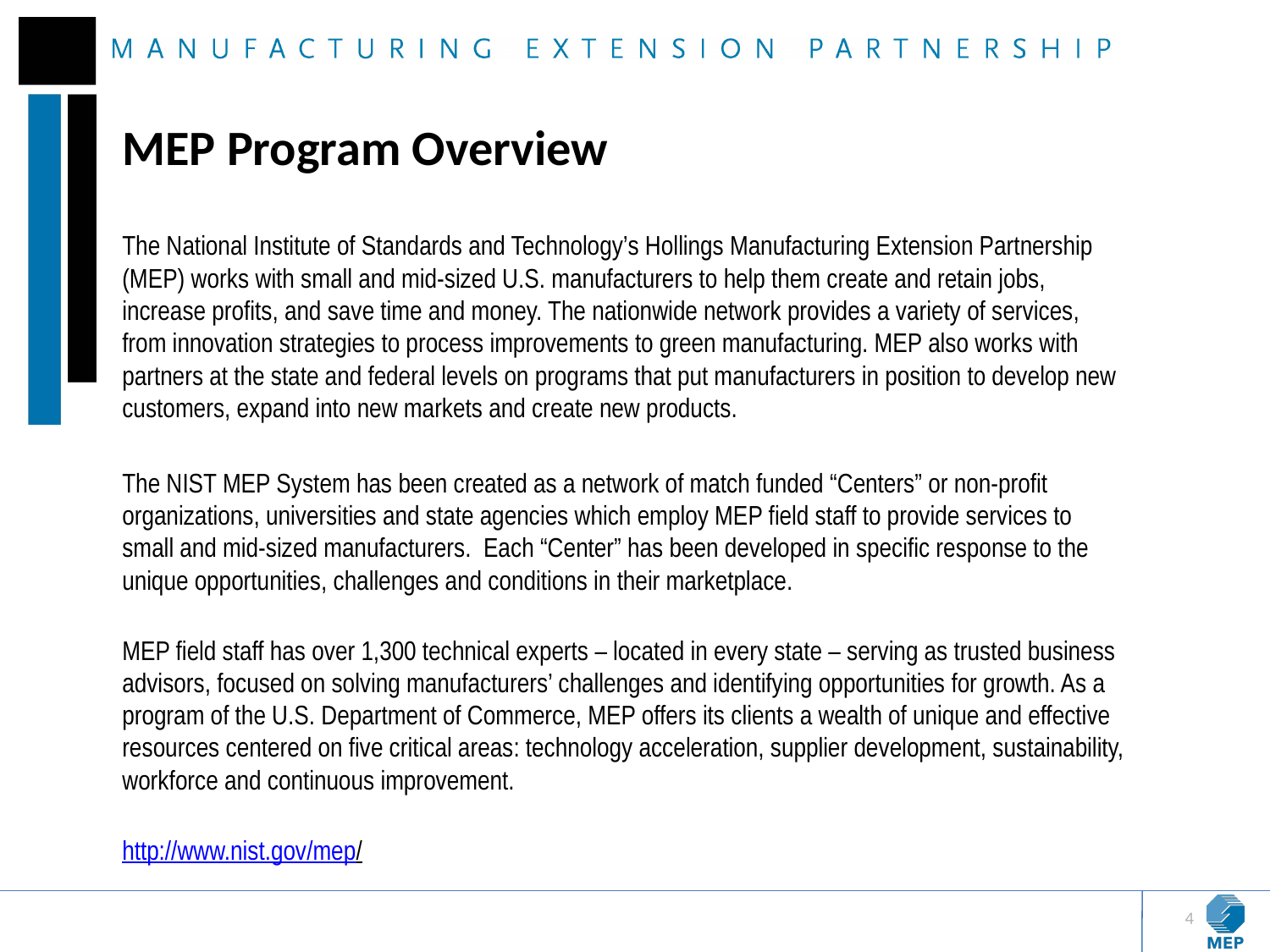

# MEP Program Overview
The National Institute of Standards and Technology’s Hollings Manufacturing Extension Partnership (MEP) works with small and mid-sized U.S. manufacturers to help them create and retain jobs, increase profits, and save time and money. The nationwide network provides a variety of services, from innovation strategies to process improvements to green manufacturing. MEP also works with partners at the state and federal levels on programs that put manufacturers in position to develop new customers, expand into new markets and create new products.

The NIST MEP System has been created as a network of match funded “Centers” or non-profit organizations, universities and state agencies which employ MEP field staff to provide services to small and mid-sized manufacturers.  Each “Center” has been developed in specific response to the unique opportunities, challenges and conditions in their marketplace.
MEP field staff has over 1,300 technical experts – located in every state – serving as trusted business advisors, focused on solving manufacturers’ challenges and identifying opportunities for growth. As a program of the U.S. Department of Commerce, MEP offers its clients a wealth of unique and effective resources centered on five critical areas: technology acceleration, supplier development, sustainability, workforce and continuous improvement.
http://www.nist.gov/mep/
4